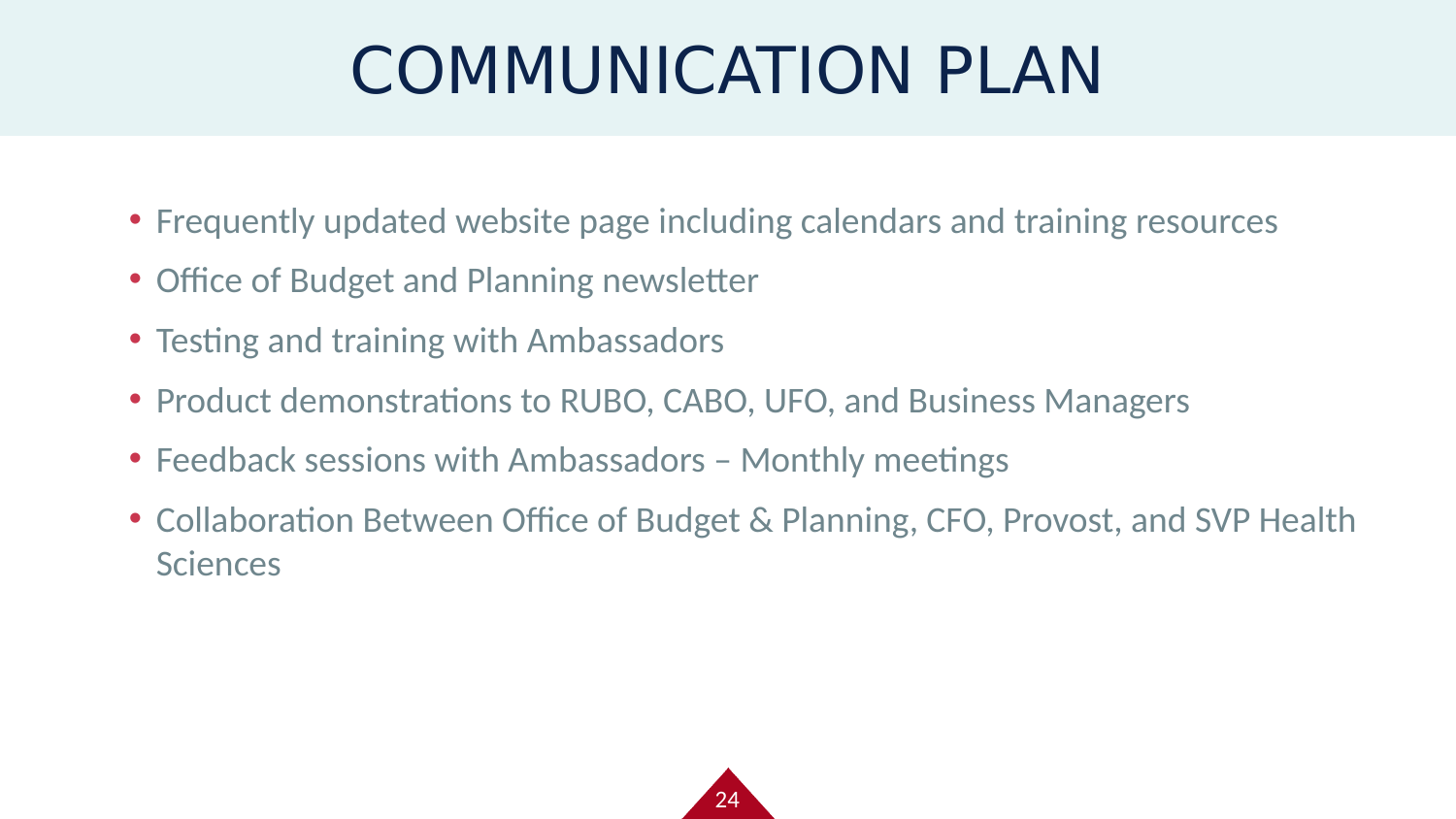

COMMUNICATION PLAN
Frequently updated website page including calendars and training resources
Office of Budget and Planning newsletter
Testing and training with Ambassadors
Product demonstrations to RUBO, CABO, UFO, and Business Managers
Feedback sessions with Ambassadors – Monthly meetings
Collaboration Between Office of Budget & Planning, CFO, Provost, and SVP Health Sciences

24